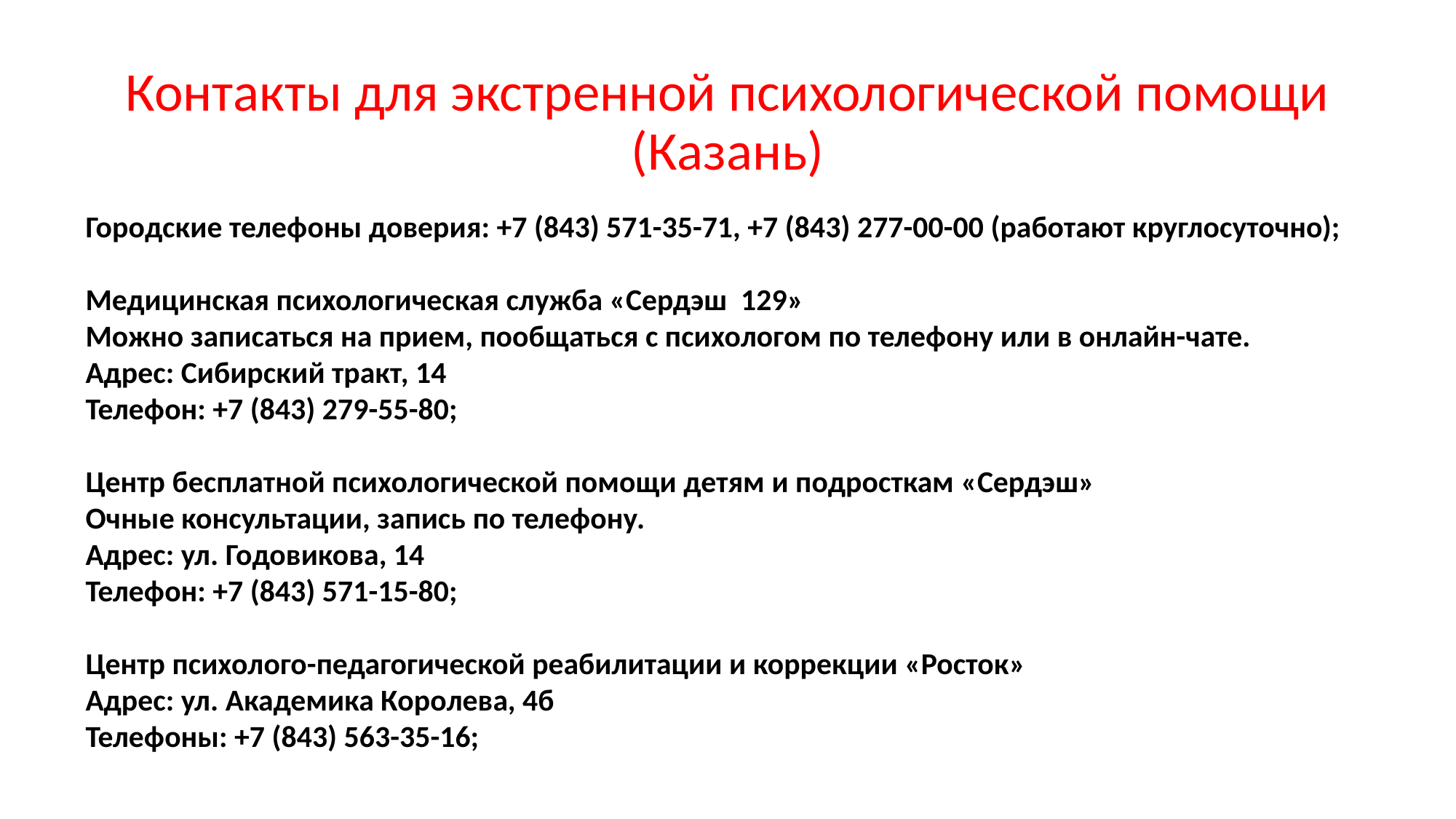

# Контакты для экстренной психологической помощи (Казань)
Городские телефоны доверия: +7 (843) 571-35-71, +7 (843) 277-00-00 (работают круглосуточно);

Медицинская психологическая служба «Сердэш  129»
Можно записаться на прием, пообщаться с психологом по телефону или в онлайн-чате.
Адрес: Сибирский тракт, 14
Телефон: +7 (843) 279-55-80;

Центр бесплатной психологической помощи детям и подросткам «Сердэш»
Очные консультации, запись по телефону.
Адрес: ул. Годовикова, 14
Телефон: +7 (843) 571-15-80;

Центр психолого-педагогической реабилитации и коррекции «Росток»
Адрес: ул. Академика Королева, 4б
Телефоны: +7 (843) 563-35-16;